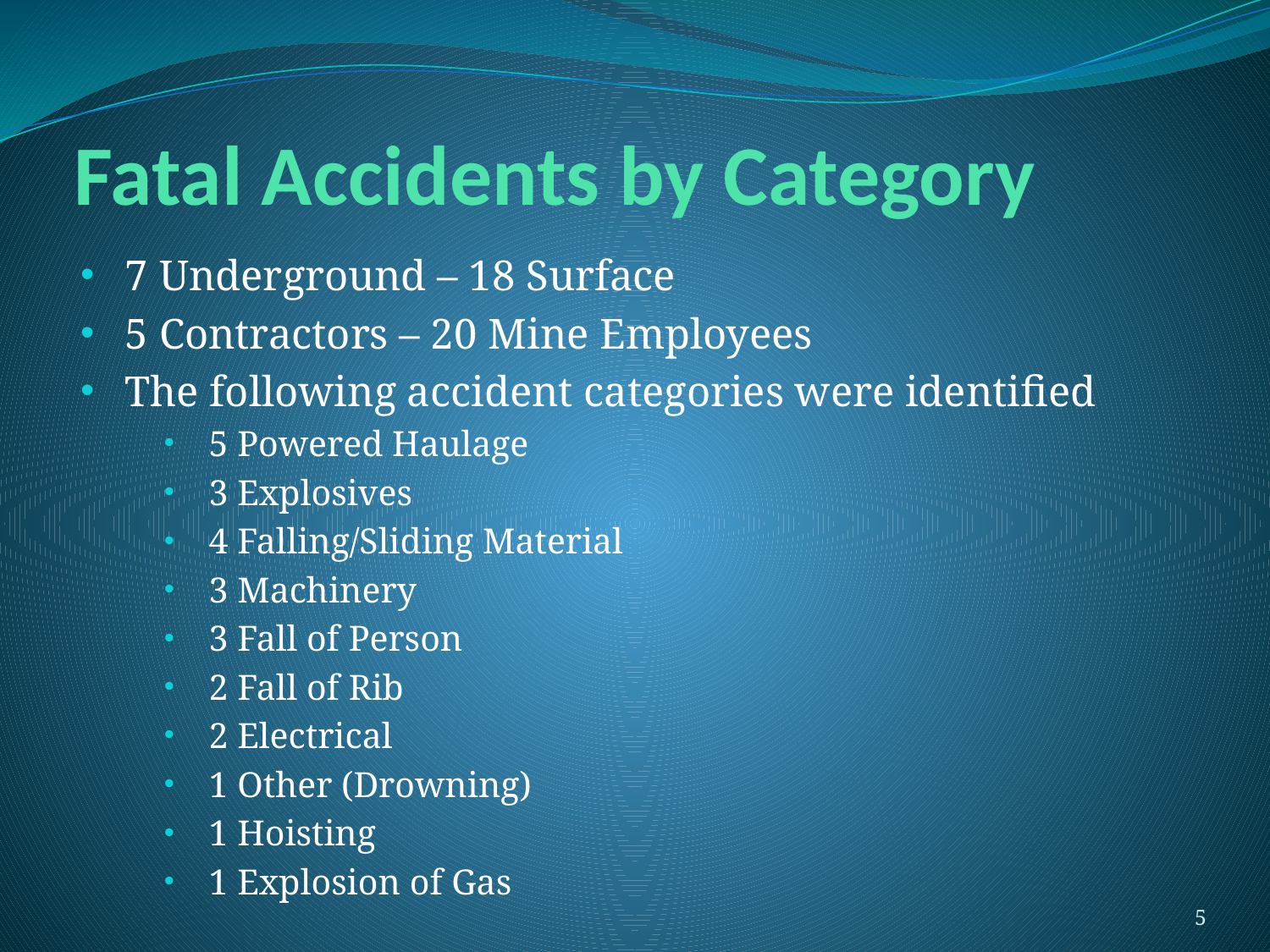

# Fatal Accidents by Category
7 Underground – 18 Surface
5 Contractors – 20 Mine Employees
The following accident categories were identified
5 Powered Haulage
3 Explosives
4 Falling/Sliding Material
3 Machinery
3 Fall of Person
2 Fall of Rib
2 Electrical
1 Other (Drowning)
1 Hoisting
1 Explosion of Gas

5